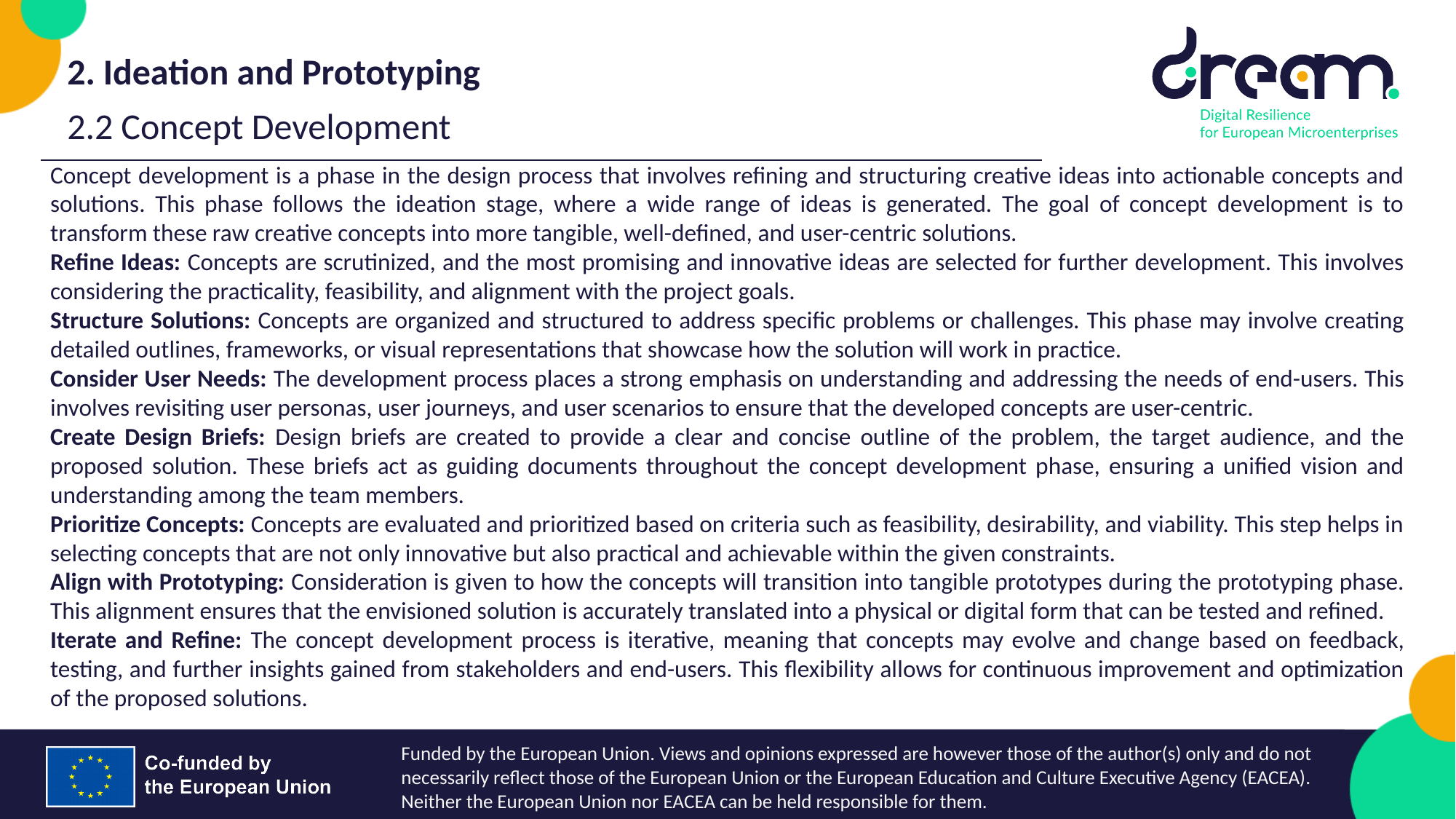

2. Ideation and Prototyping
2.2 Concept Development
Concept development is a phase in the design process that involves refining and structuring creative ideas into actionable concepts and solutions. This phase follows the ideation stage, where a wide range of ideas is generated. The goal of concept development is to transform these raw creative concepts into more tangible, well-defined, and user-centric solutions.
Refine Ideas: Concepts are scrutinized, and the most promising and innovative ideas are selected for further development. This involves considering the practicality, feasibility, and alignment with the project goals.
Structure Solutions: Concepts are organized and structured to address specific problems or challenges. This phase may involve creating detailed outlines, frameworks, or visual representations that showcase how the solution will work in practice.
Consider User Needs: The development process places a strong emphasis on understanding and addressing the needs of end-users. This involves revisiting user personas, user journeys, and user scenarios to ensure that the developed concepts are user-centric.
Create Design Briefs: Design briefs are created to provide a clear and concise outline of the problem, the target audience, and the proposed solution. These briefs act as guiding documents throughout the concept development phase, ensuring a unified vision and understanding among the team members.
Prioritize Concepts: Concepts are evaluated and prioritized based on criteria such as feasibility, desirability, and viability. This step helps in selecting concepts that are not only innovative but also practical and achievable within the given constraints.
Align with Prototyping: Consideration is given to how the concepts will transition into tangible prototypes during the prototyping phase. This alignment ensures that the envisioned solution is accurately translated into a physical or digital form that can be tested and refined.
Iterate and Refine: The concept development process is iterative, meaning that concepts may evolve and change based on feedback, testing, and further insights gained from stakeholders and end-users. This flexibility allows for continuous improvement and optimization of the proposed solutions.